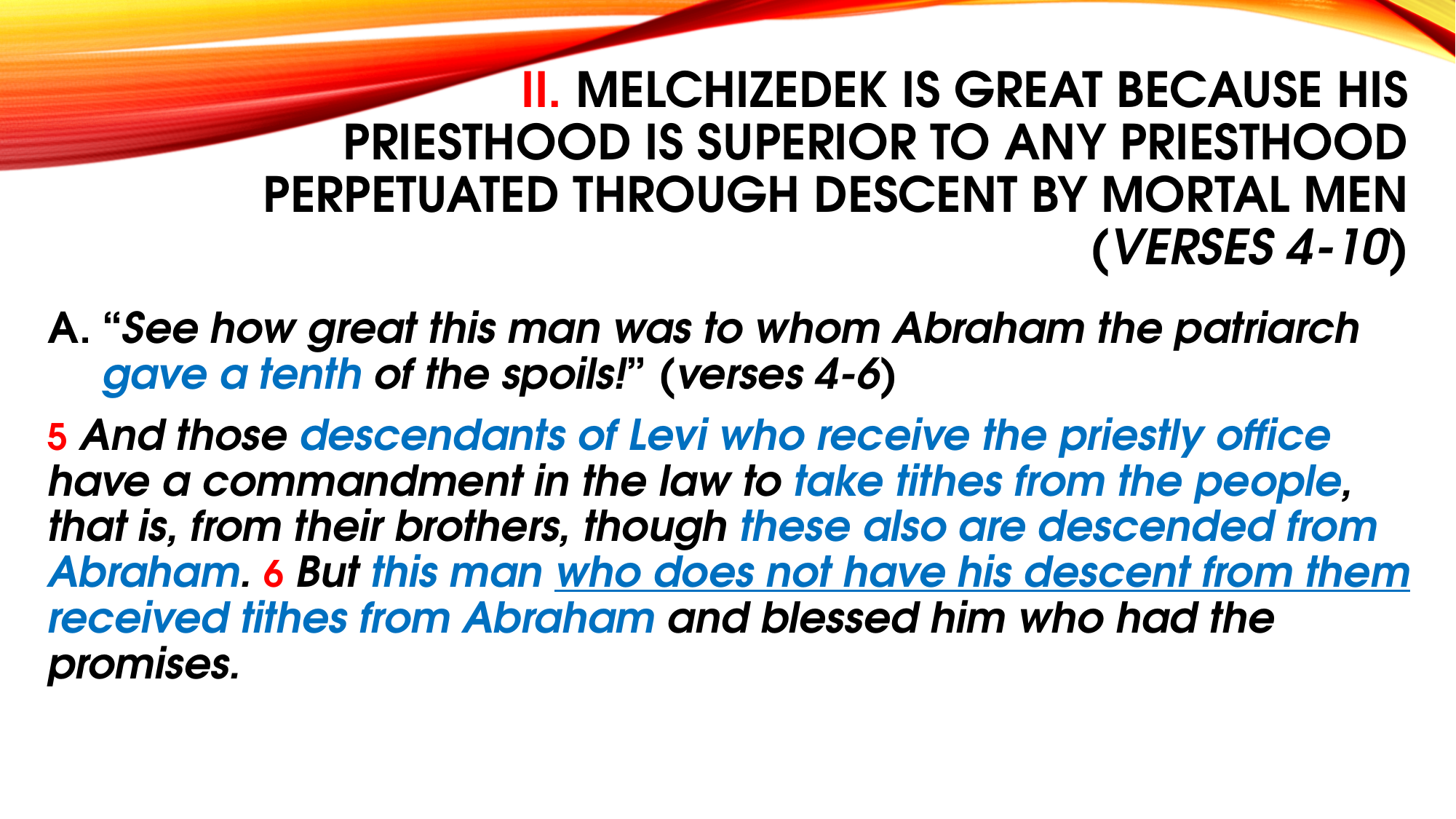

# II. Melchizedek is great because his priesthood is superior to any priesthood perpetuated through descent by mortal men (verses 4-10)
“See how great this man was to whom Abraham the patriarch gave a tenth of the spoils!” (verses 4-6)
5 And those descendants of Levi who receive the priestly office have a commandment in the law to take tithes from the people, that is, from their brothers, though these also are descended from Abraham. 6 But this man who does not have his descent from them received tithes from Abraham and blessed him who had the promises.